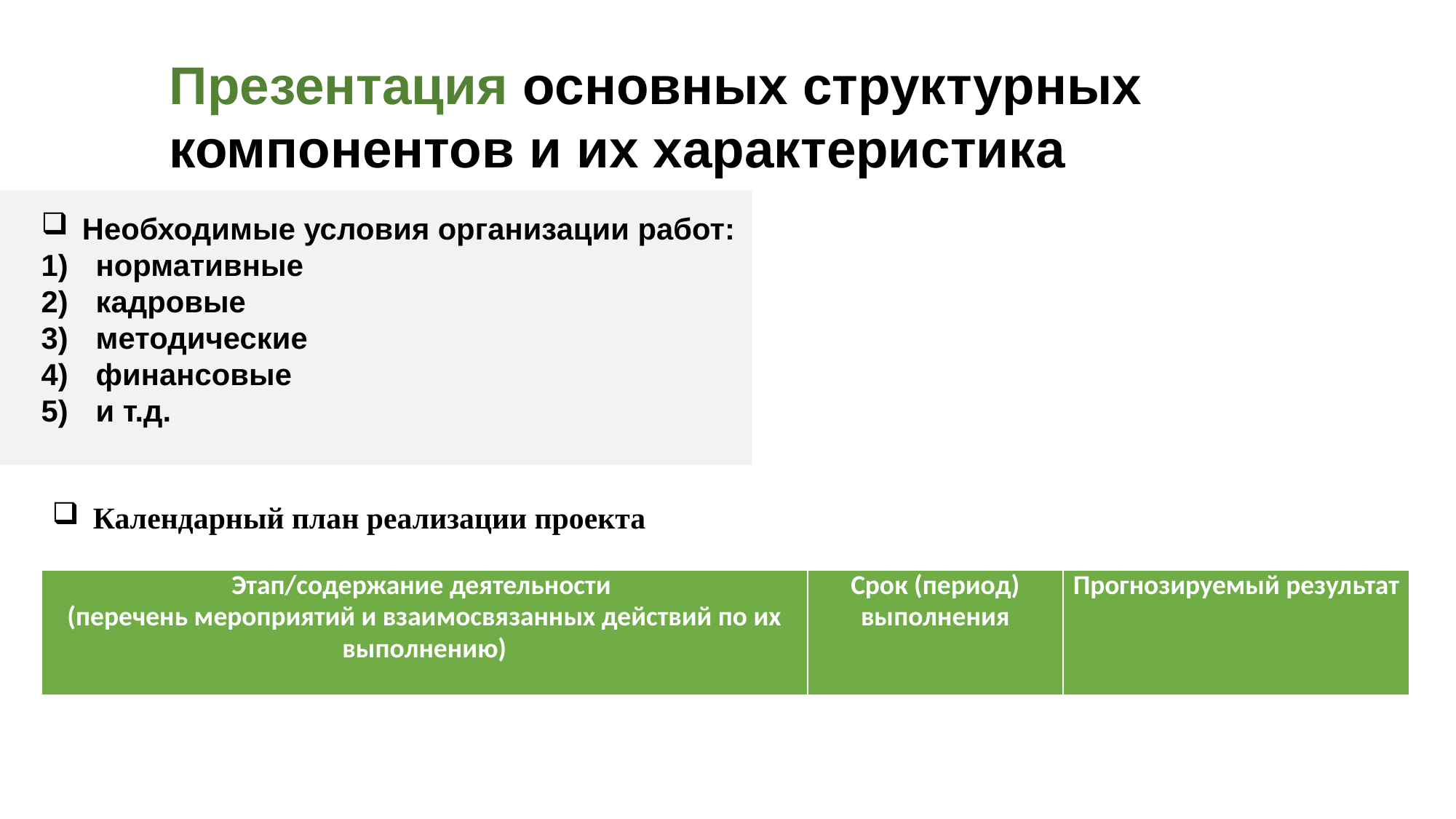

Презентация основных структурных компонентов и их характеристика

Необходимые условия организации работ:
нормативные
кадровые
методические
финансовые
и т.д.

Календарный план реализации проекта
| Этап/содержание деятельности (перечень мероприятий и взаимосвязанных действий по их выполнению) | Срок (период) выполнения | Прогнозируемый результат |
| --- | --- | --- |